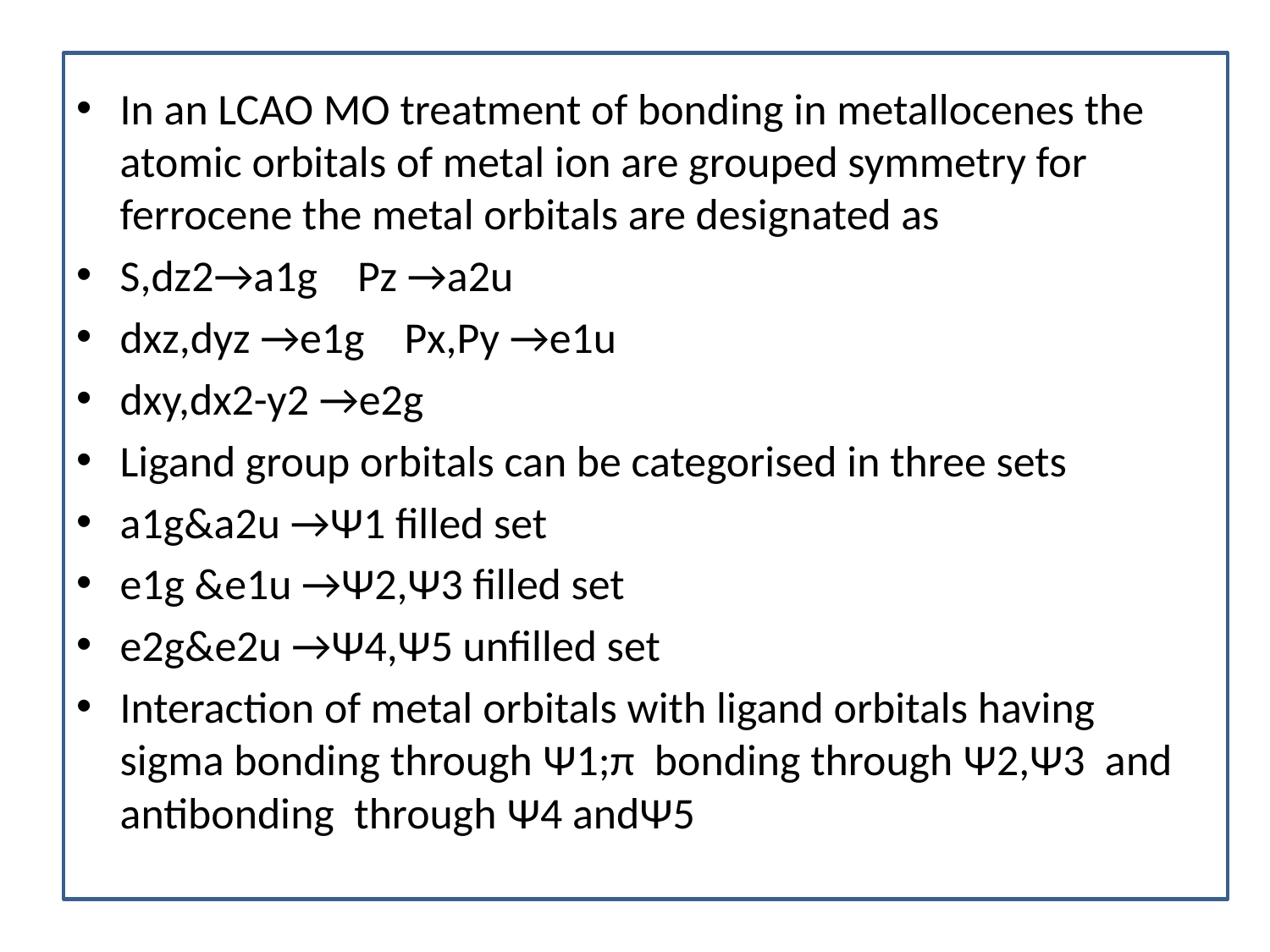

In an LCAO MO treatment of bonding in metallocenes the atomic orbitals of metal ion are grouped symmetry for ferrocene the metal orbitals are designated as
S,dz2→a1g    Pz →a2u
dxz,dyz →e1g    Px,Py →e1u
dxy,dx2-y2 →e2g
Ligand group orbitals can be categorised in three sets
a1g&a2u →Ψ1 filled set
e1g &e1u →Ψ2,Ψ3 filled set
e2g&e2u →Ψ4,Ψ5 unfilled set
Interaction of metal orbitals with ligand orbitals having sigma bonding through Ψ1;π  bonding through Ψ2,Ψ3  and antibonding  through Ψ4 andΨ5